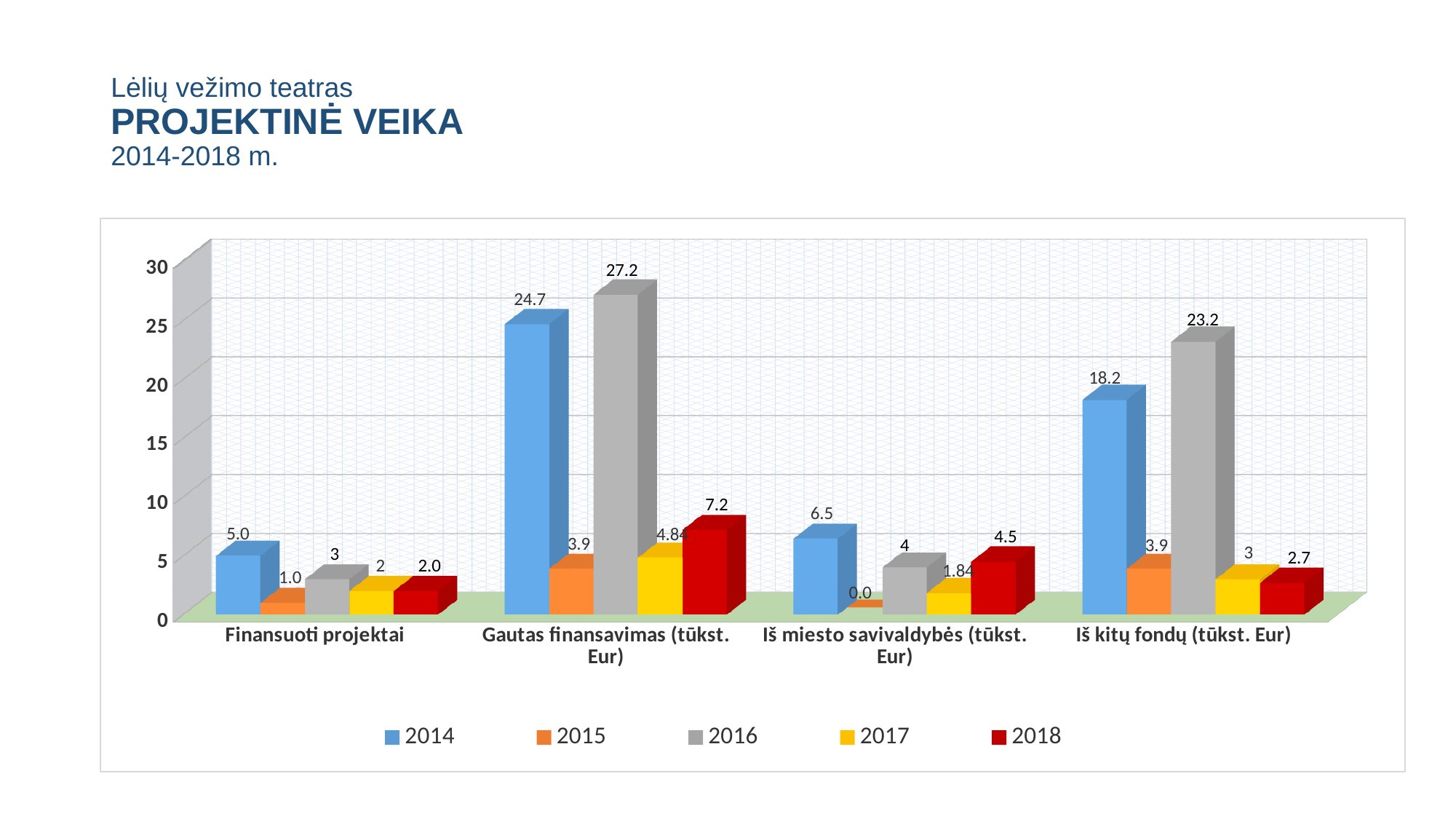

# Lėlių vežimo teatras PROJEKTINĖ VEIKA 2014-2018 m.

[unsupported chart]